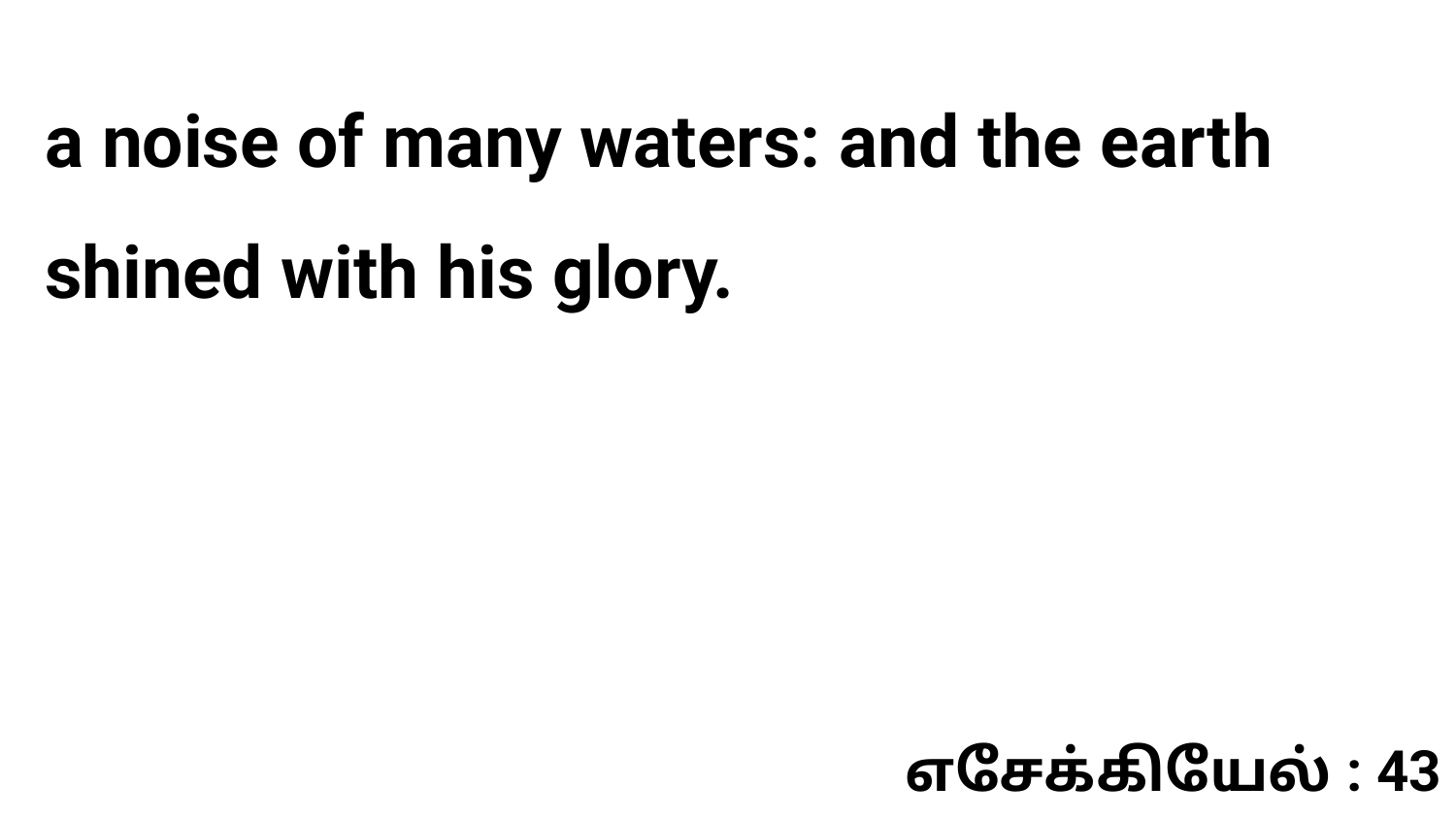

a noise of many waters: and the earth shined with his glory.
எசேக்கியேல் : 43